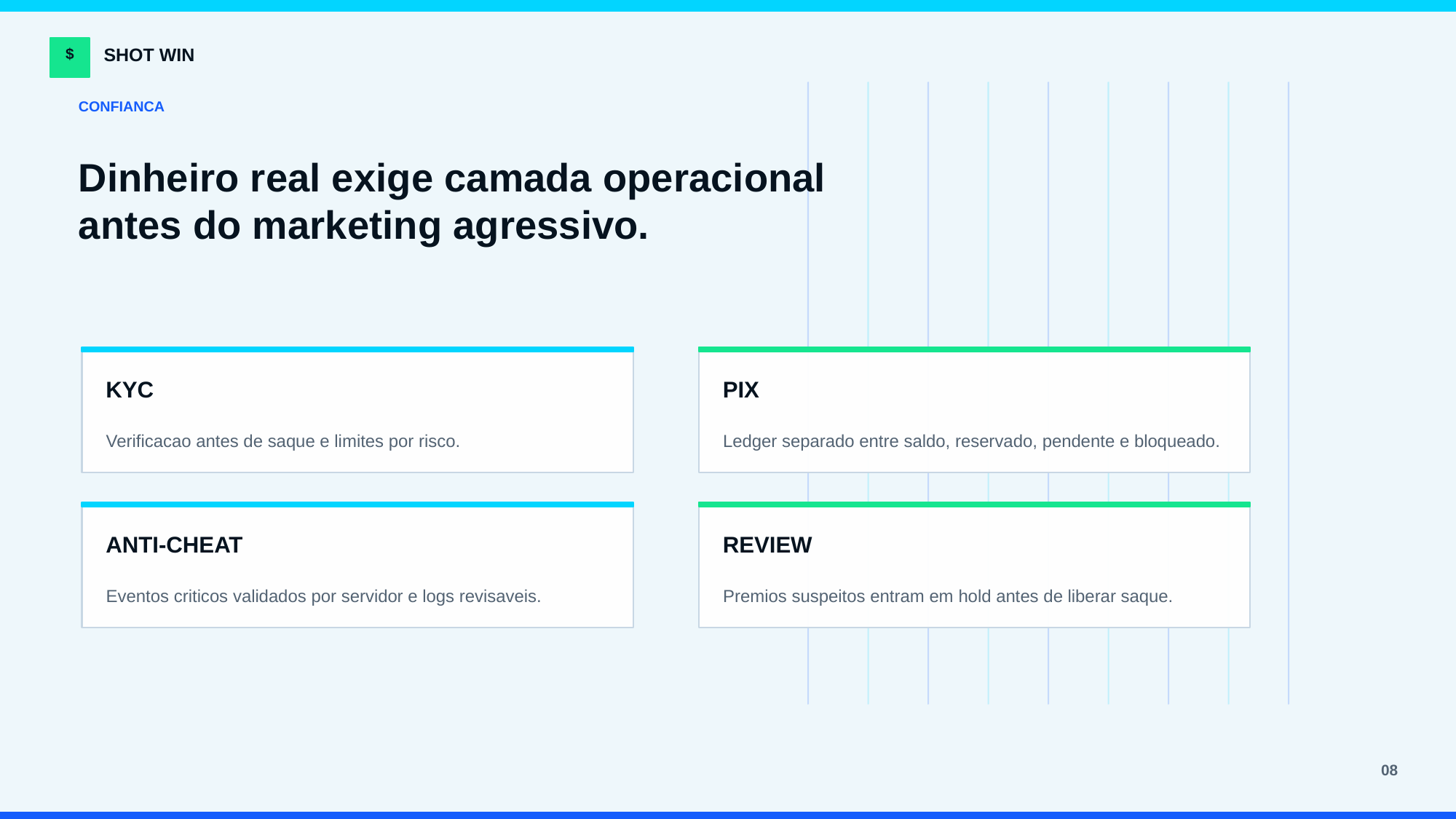

SHOT WIN
$

CONFIANCA
Dinheiro real exige camada operacional antes do marketing agressivo.

KYC
PIX
Verificacao antes de saque e limites por risco.
Ledger separado entre saldo, reservado, pendente e bloqueado.

ANTI-CHEAT
REVIEW
Eventos criticos validados por servidor e logs revisaveis.
Premios suspeitos entram em hold antes de liberar saque.
08